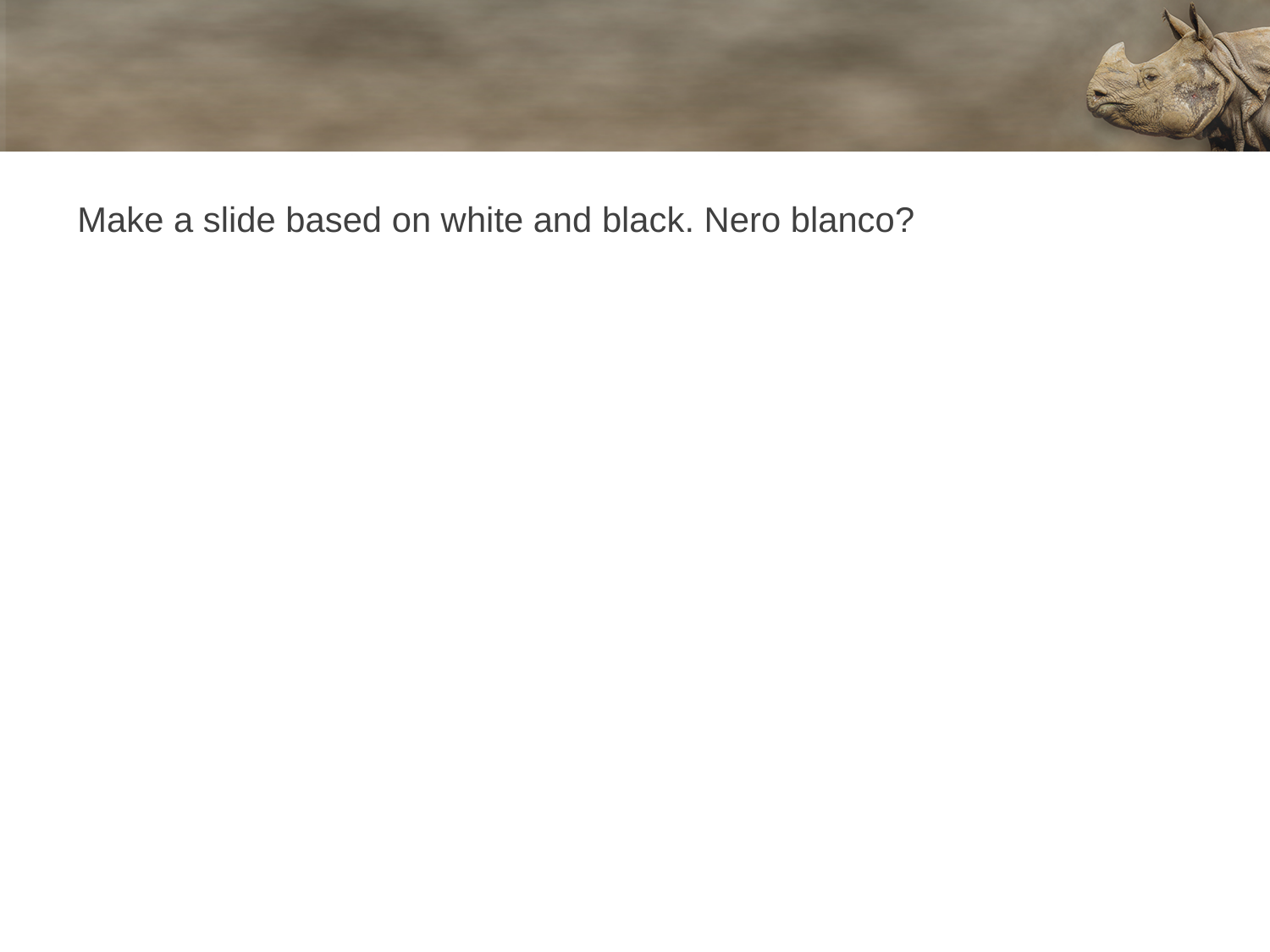

#
Make a slide based on white and black. Nero blanco?